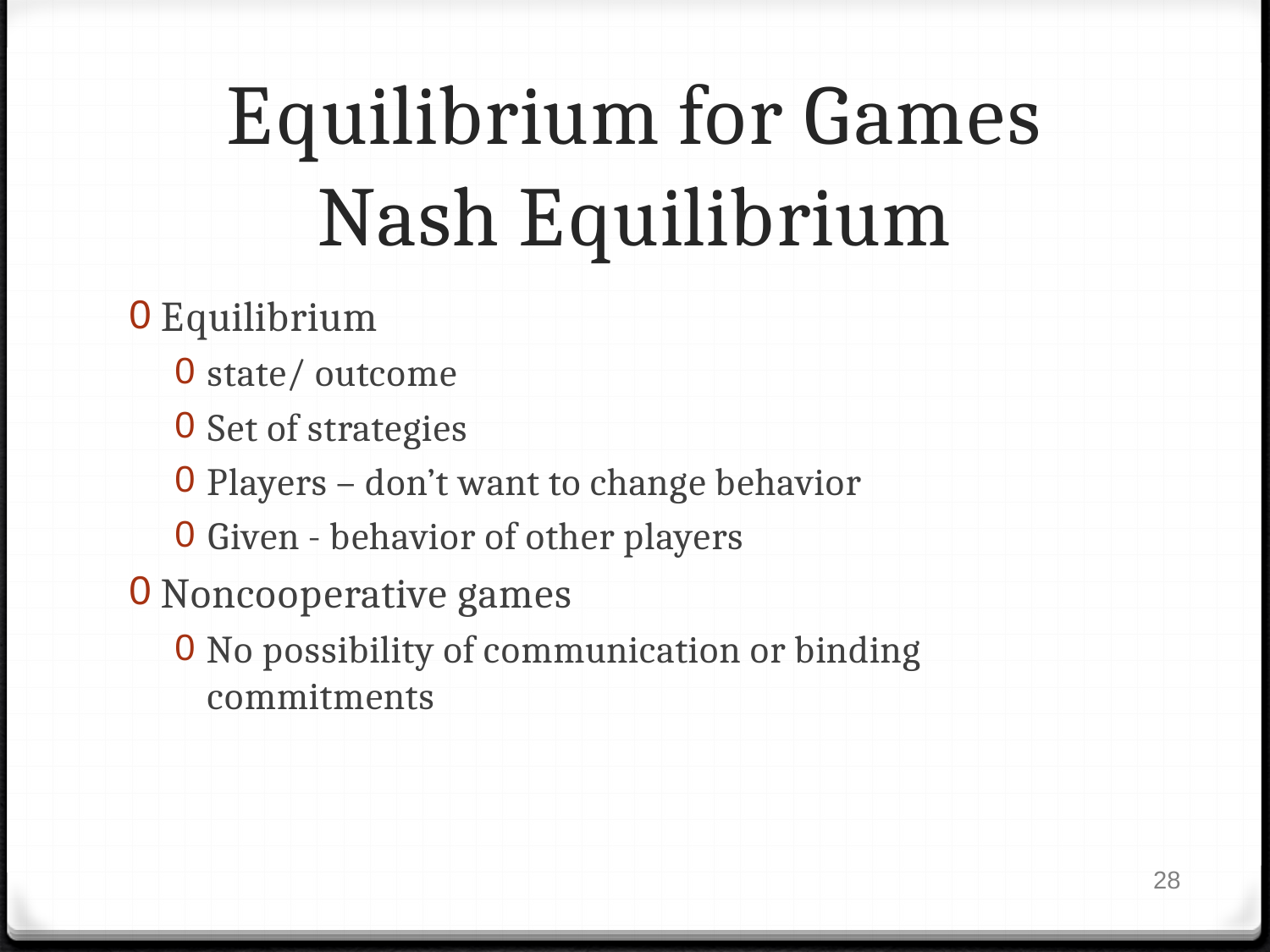

# Equilibrium for Games Nash Equilibrium
Equilibrium
state/ outcome
Set of strategies
Players – don’t want to change behavior
Given - behavior of other players
Noncooperative games
No possibility of communication or binding commitments

28